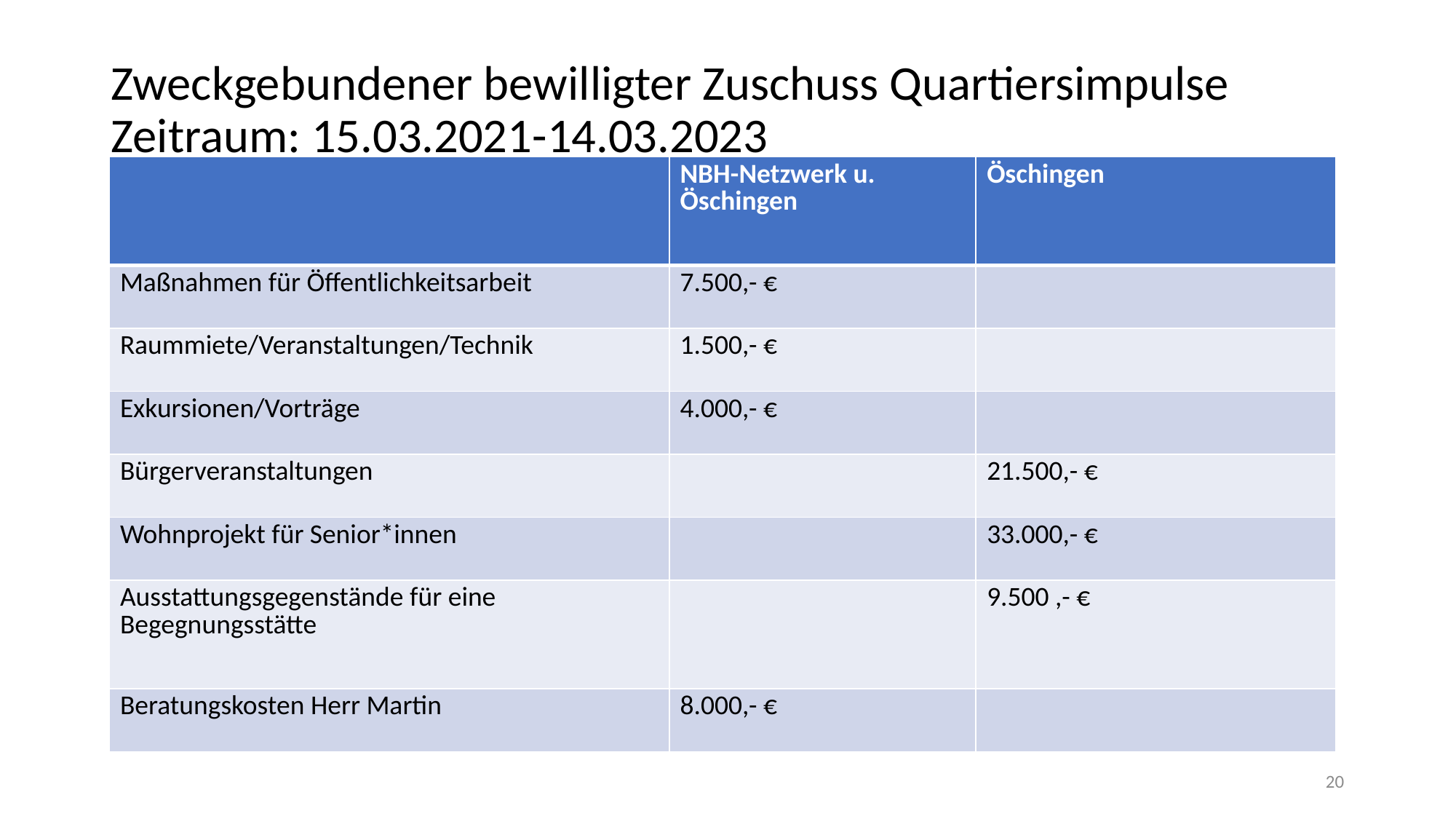

# Zweckgebundener bewilligter Zuschuss Quartiersimpulse Zeitraum: 15.03.2021-14.03.2023
|  | NBH-Netzwerk u. Öschingen | Öschingen |
| --- | --- | --- |
| Maßnahmen für Öffentlichkeitsarbeit | 7.500,- € |  |
| Raummiete/Veranstaltungen/Technik | 1.500,- € |  |
| Exkursionen/Vorträge | 4.000,- € |  |
| Bürgerveranstaltungen |  | 21.500,- € |
| Wohnprojekt für Senior\*innen |  | 33.000,- € |
| Ausstattungsgegenstände für eine Begegnungsstätte |  | 9.500 ,- € |
| Beratungskosten Herr Martin | 8.000,- € |  |
20